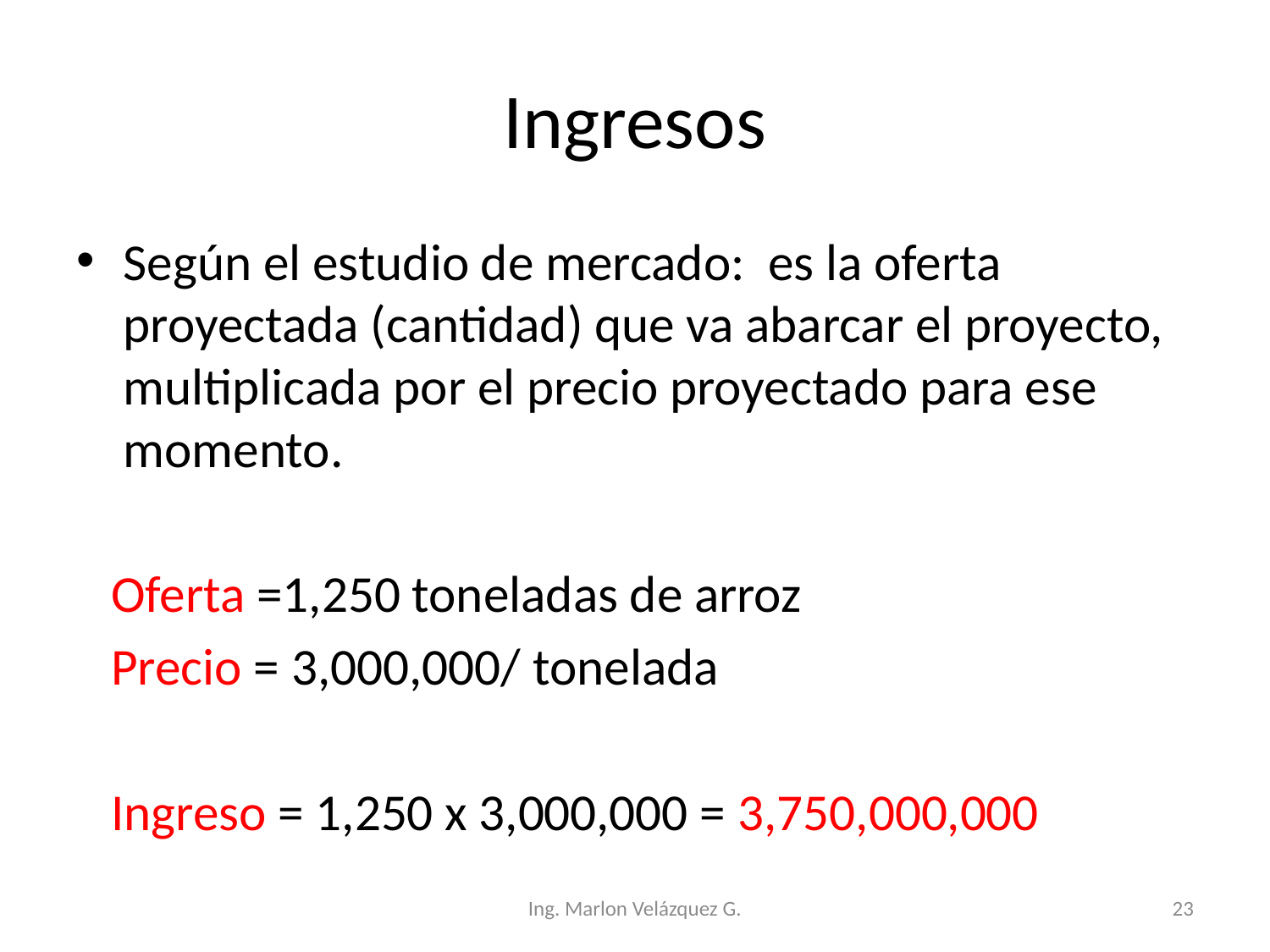

# Ingresos
Según el estudio de mercado:  es la oferta proyectada (cantidad) que va abarcar el proyecto, multiplicada por el precio proyectado para ese momento.

   Oferta =1,250 toneladas de arroz
   Precio = 3,000,000/ tonelada

   Ingreso = 1,250 x 3,000,000 = 3,750,000,000

Ing. Marlon Velázquez G.
23